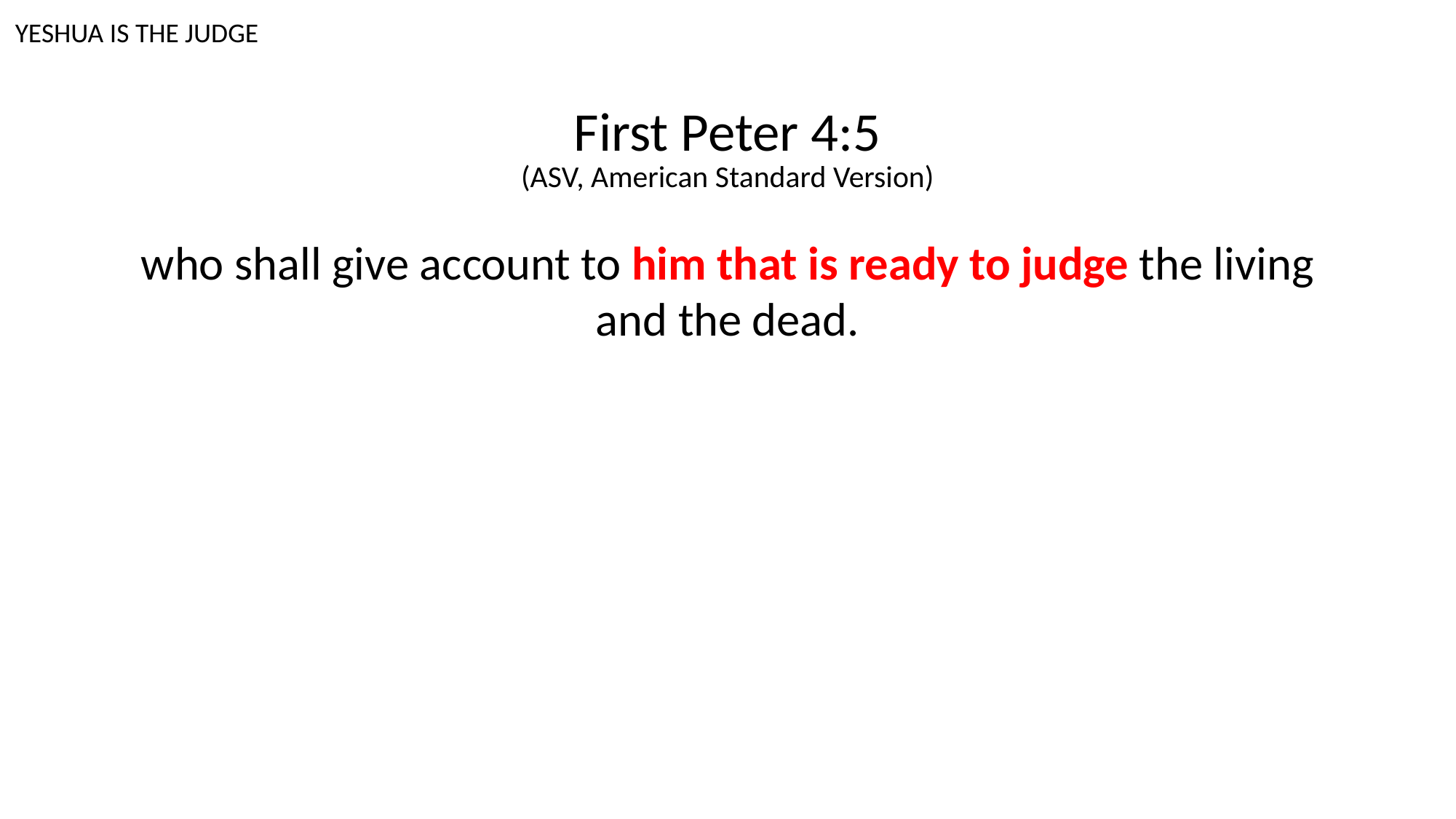

YESHUA IS THE JUDGE
First Peter 4:5
(ASV, American Standard Version)
who shall give account to him that is ready to judge the living and the dead.